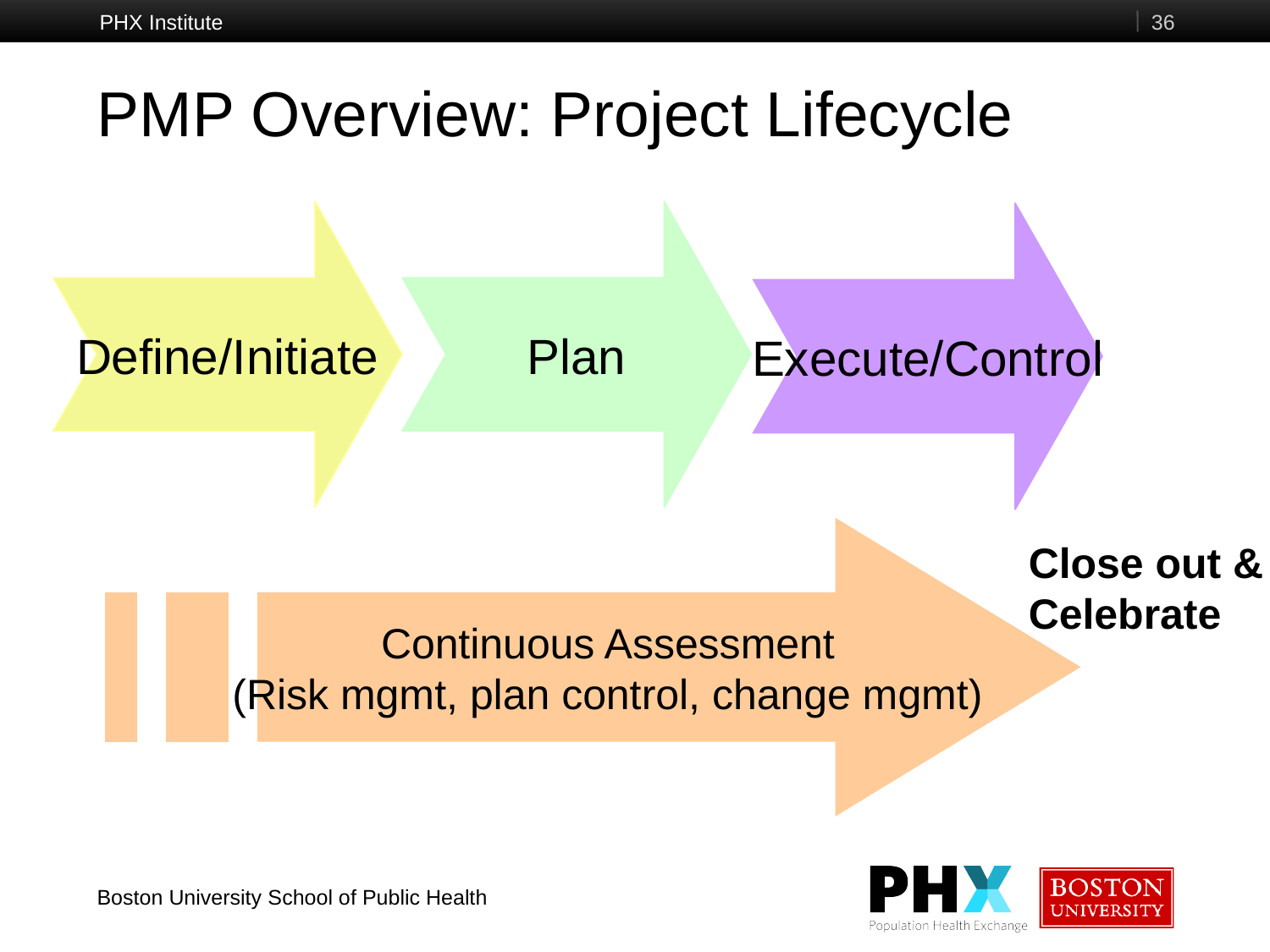

PHX Institute
36
# PMP Overview: Project Lifecycle
Define/Initiate
Plan
Execute/Control
Continuous Assessment
(Risk mgmt, plan control, change mgmt)
Close out & Celebrate